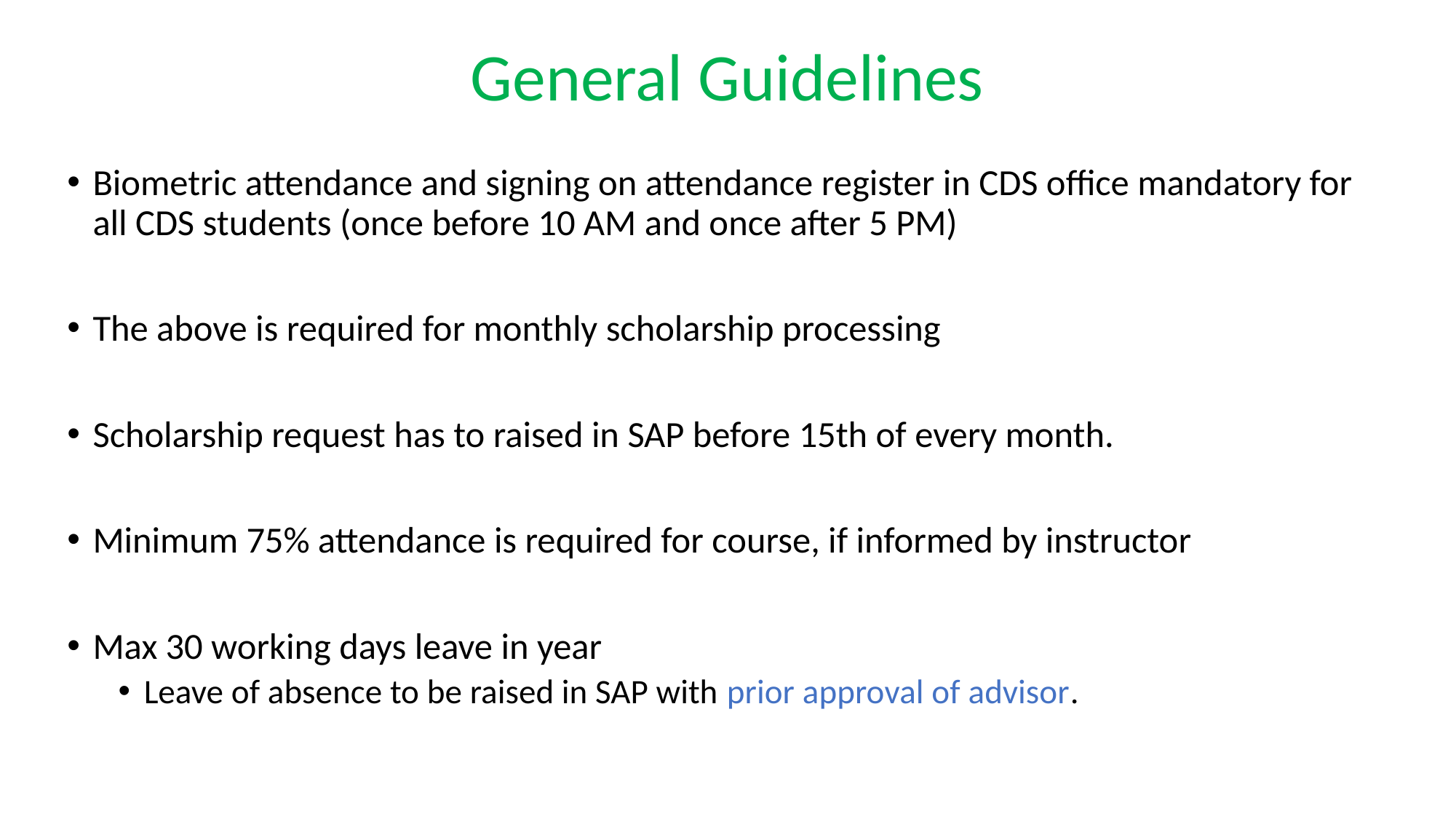

# General Guidelines
Biometric attendance and signing on attendance register in CDS office mandatory for all CDS students (once before 10 AM and once after 5 PM)

The above is required for monthly scholarship processing

Scholarship request has to raised in SAP before 15th of every month.

Minimum 75% attendance is required for course, if informed by instructor

Max 30 working days leave in year
Leave of absence to be raised in SAP with prior approval of advisor.